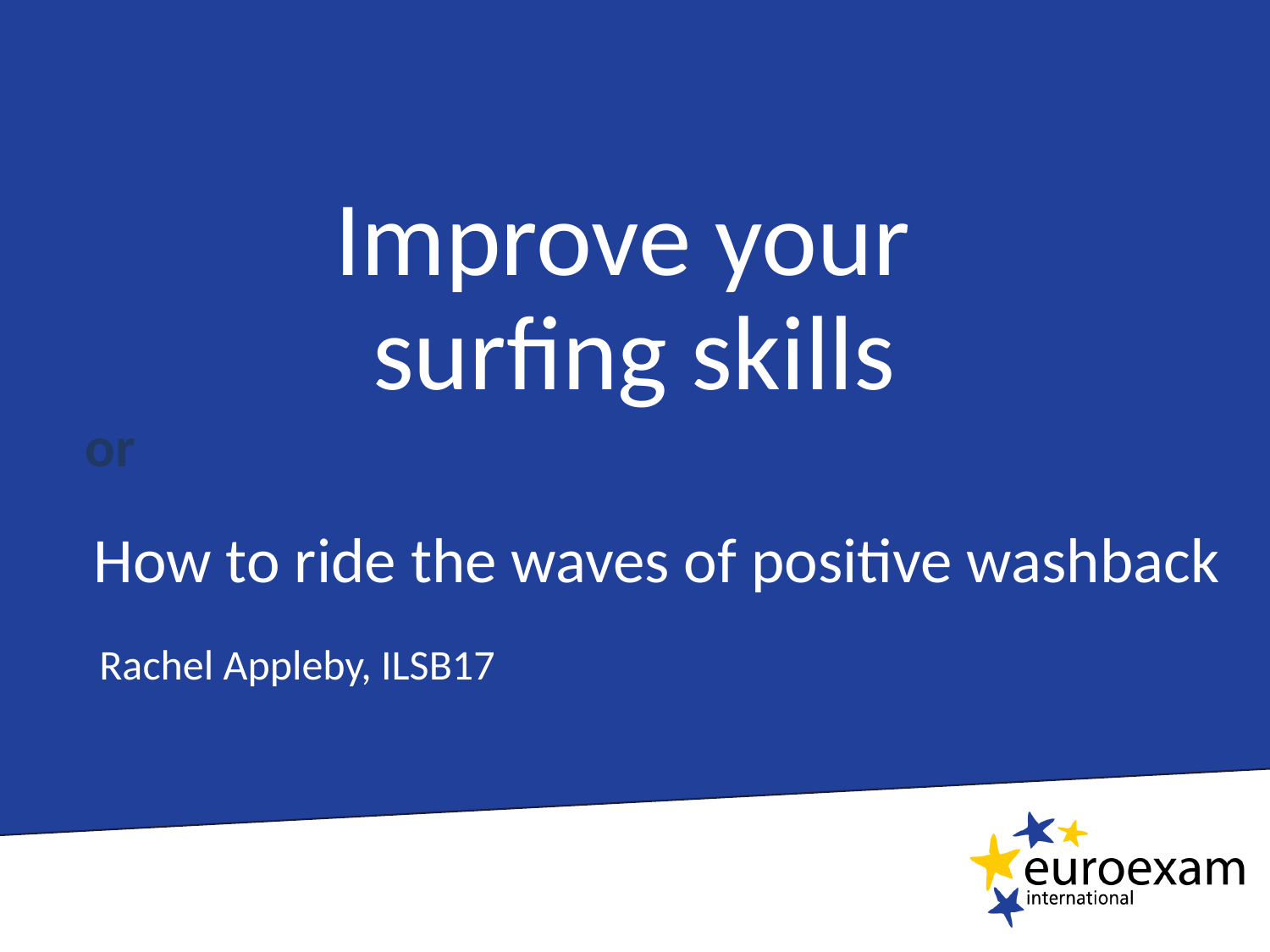

# Improve your surfing skills
or

How to ride the waves of positive washback
Rachel Appleby, ILSB17